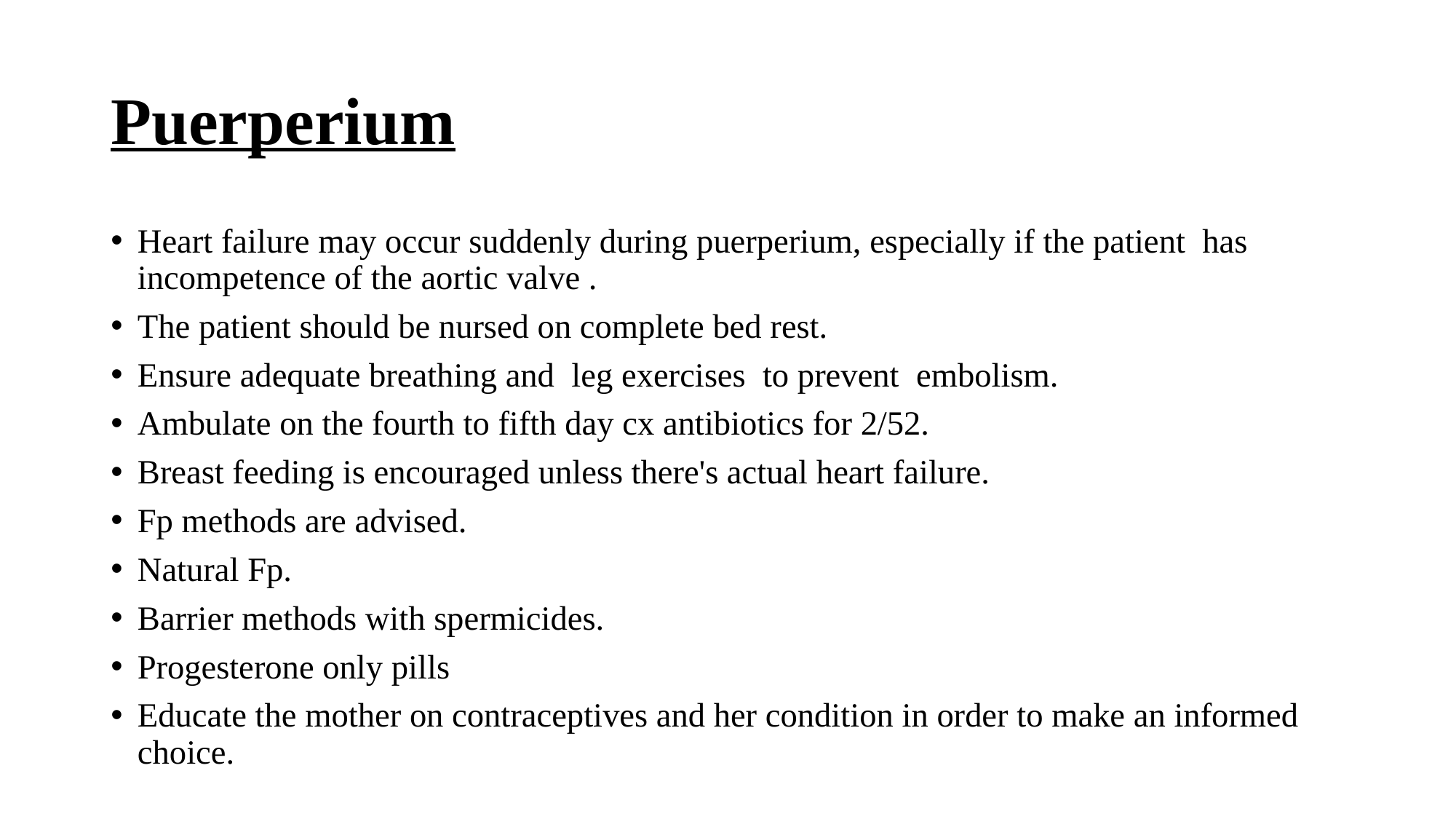

# Puerperium
Heart failure may occur suddenly during puerperium, especially if the patient  has incompetence of the aortic valve .
The patient should be nursed on complete bed rest.
Ensure adequate breathing and  leg exercises  to prevent  embolism.
Ambulate on the fourth to fifth day cx antibiotics for 2/52.
Breast feeding is encouraged unless there's actual heart failure.
Fp methods are advised.
Natural Fp.
Barrier methods with spermicides.
Progesterone only pills
Educate the mother on contraceptives and her condition in order to make an informed choice.